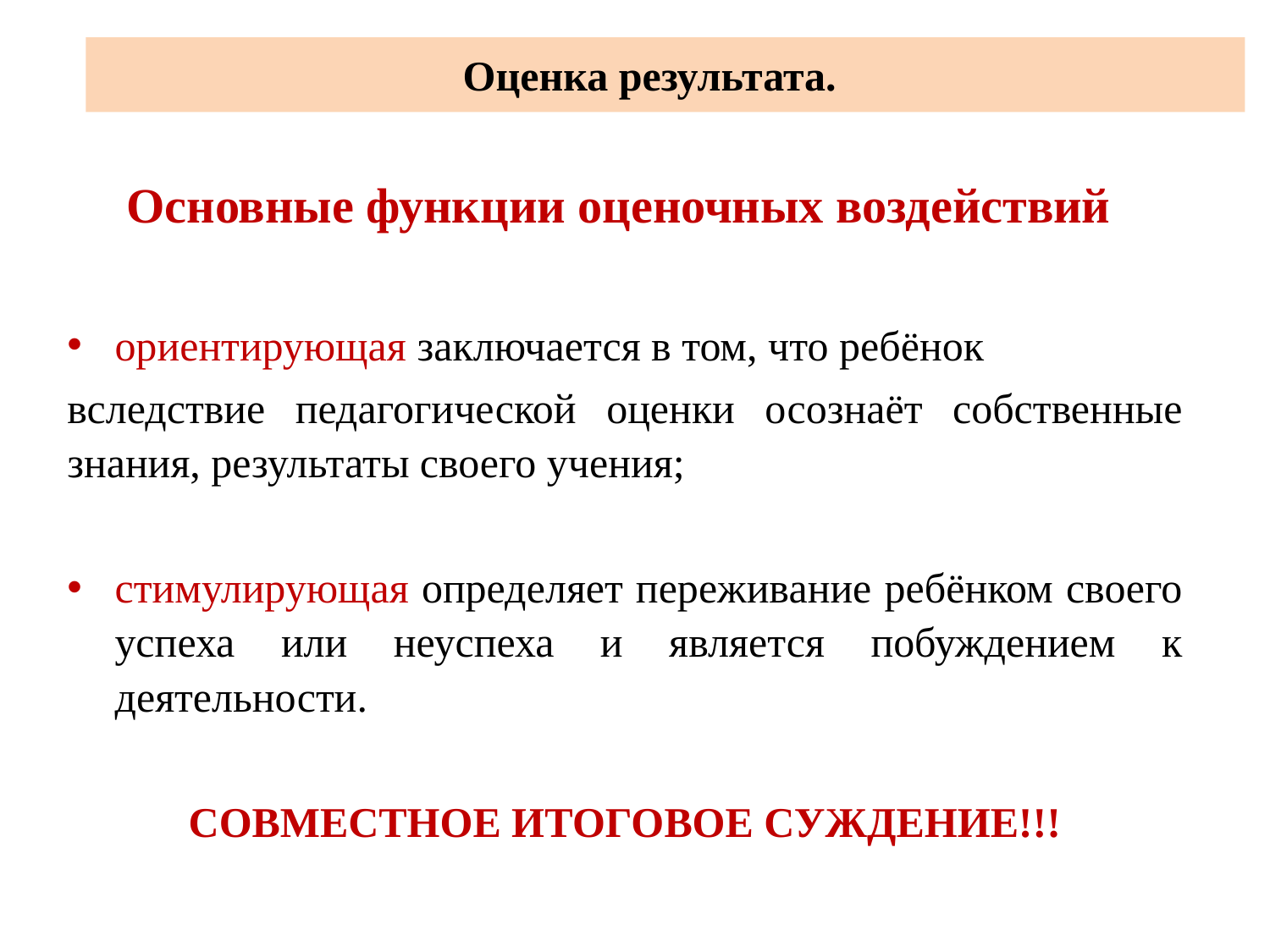

# Оценка результата.
Основные функции оценочных воздействий

ориентирующая заключается в том, что ребёнок
вследствие педагогической оценки осознаёт собственные знания, результаты своего учения;

стимулирующая определяет переживание ребёнком своего успеха или неуспеха и является побуждением к деятельности.

СОВМЕСТНОЕ ИТОГОВОЕ СУЖДЕНИЕ!!!